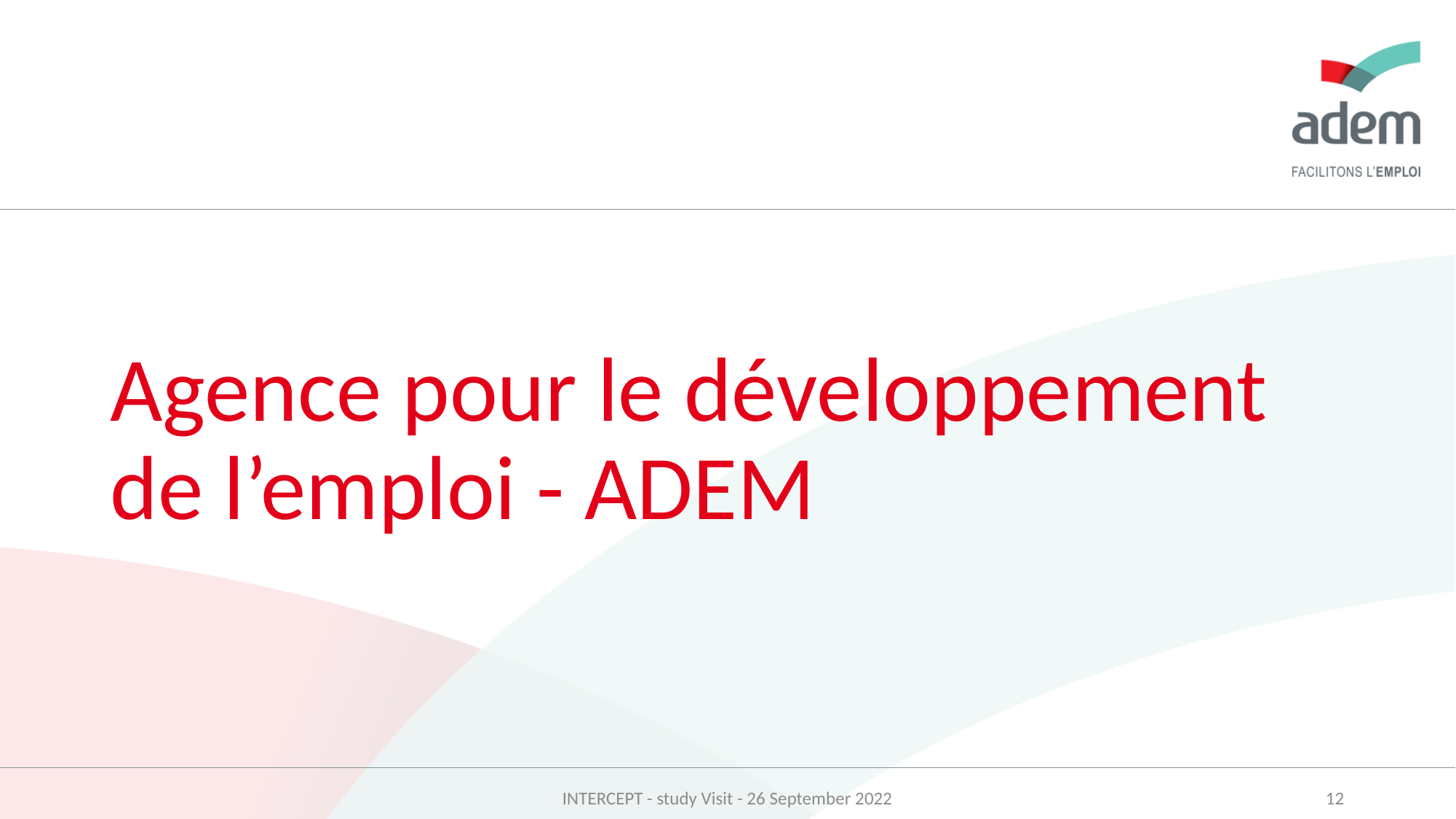

# Agence pour le développement de l’emploi - ADEM

INTERCEPT - study Visit - 26 September 2022
12